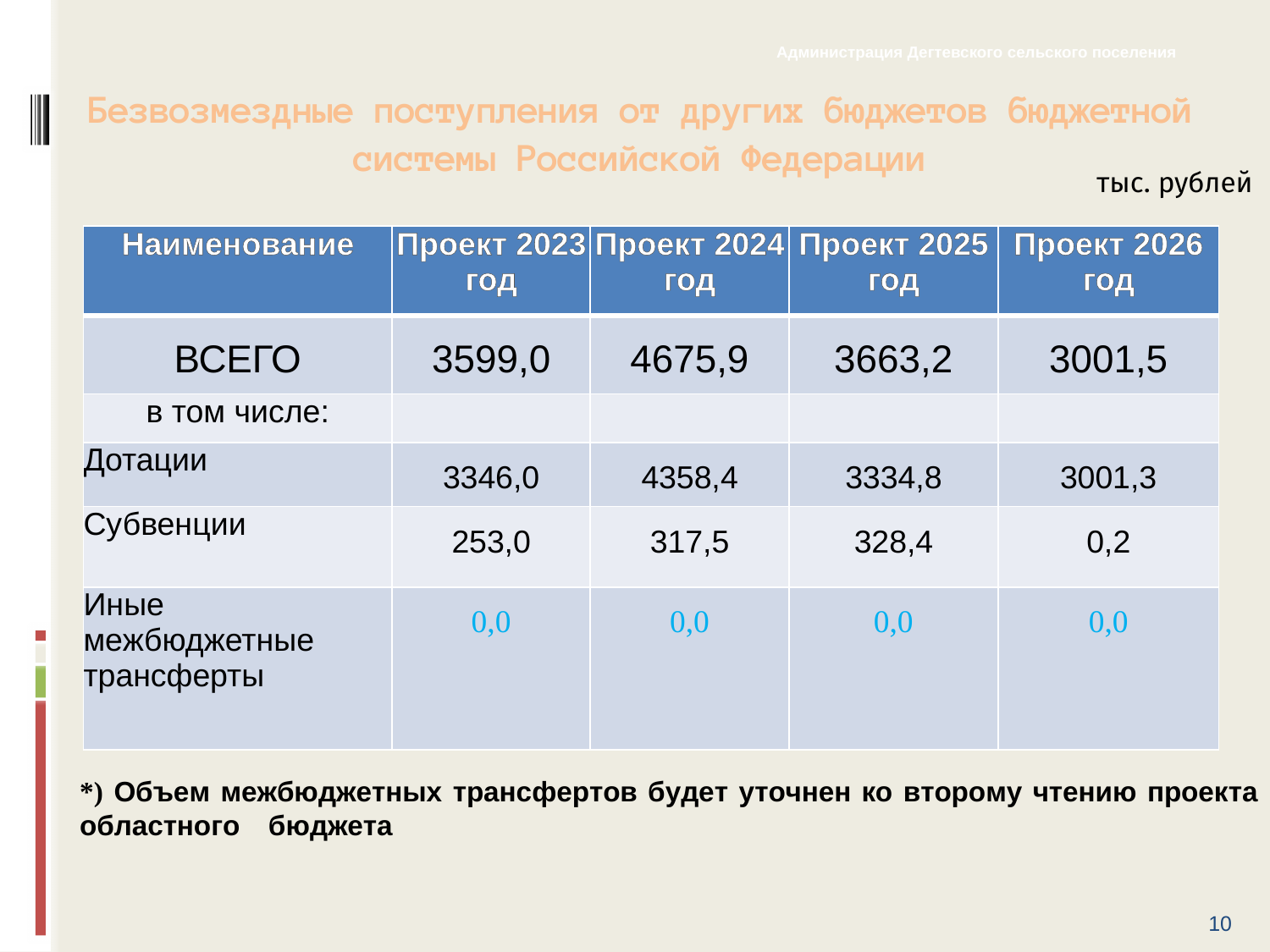

Администрация Дегтевского сельского поселения
# Безвозмездные поступления от других бюджетов бюджетной системы Российской Федерации
тыс. рублей
| Наименование | Проект 2023 год | Проект 2024 год | Проект 2025 год | Проект 2026 год |
| --- | --- | --- | --- | --- |
| ВСЕГО | 3599,0 | 4675,9 | 3663,2 | 3001,5 |
| в том числе: |  |  |  |  |
| Дотации | 3346,0 | 4358,4 | 3334,8 | 3001,3 |
| Субвенции | 253,0 | 317,5 | 328,4 | 0,2 |
| Иные межбюджетные трансферты | 0,0 | 0,0 | 0,0 | 0,0 |
*) Объем межбюджетных трансфертов будет уточнен ко второму чтению проекта
областного бюджета
10